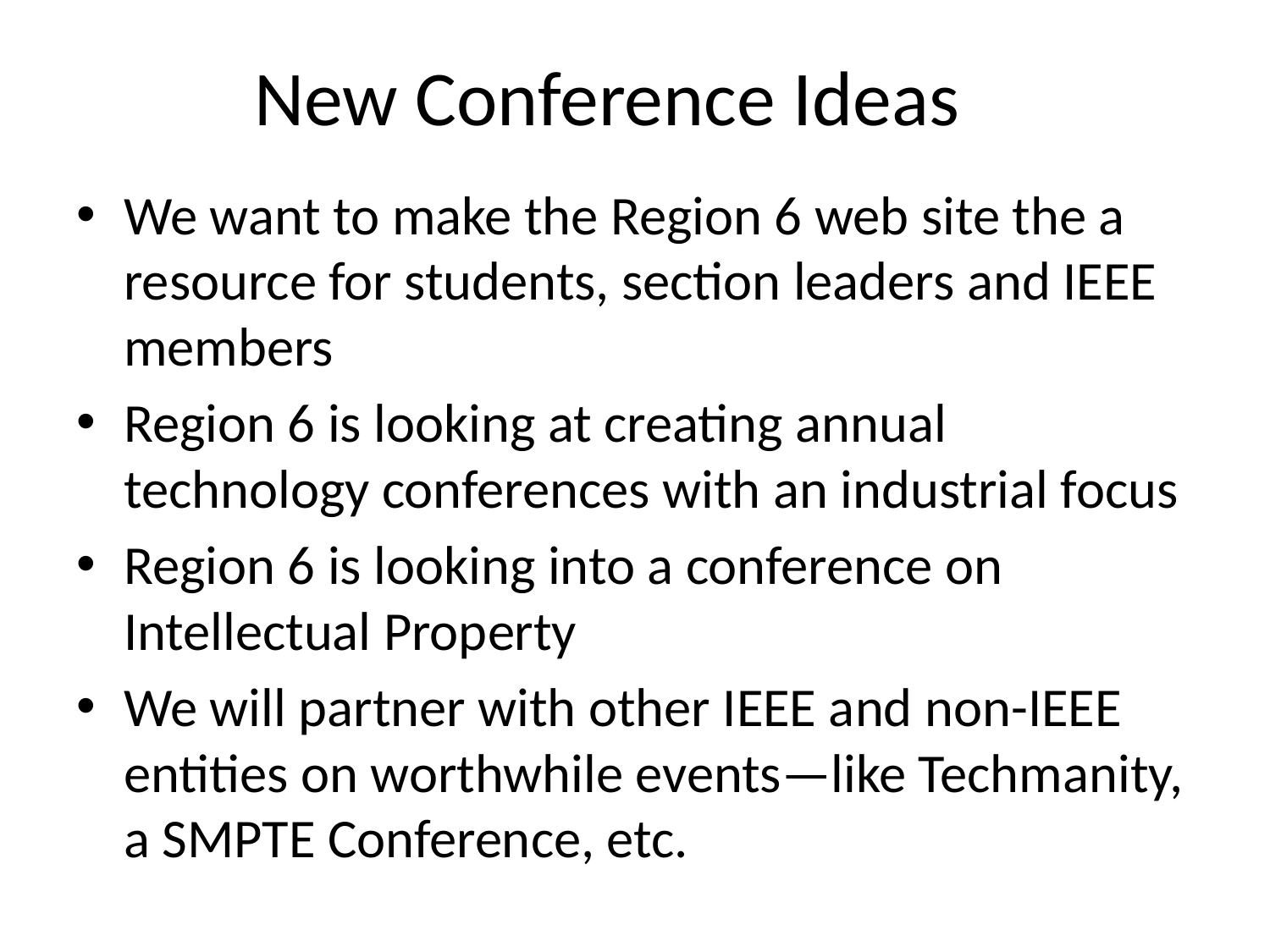

# New Conference Ideas
We want to make the Region 6 web site the a resource for students, section leaders and IEEE members
Region 6 is looking at creating annual technology conferences with an industrial focus
Region 6 is looking into a conference on Intellectual Property
We will partner with other IEEE and non-IEEE entities on worthwhile events—like Techmanity, a SMPTE Conference, etc.